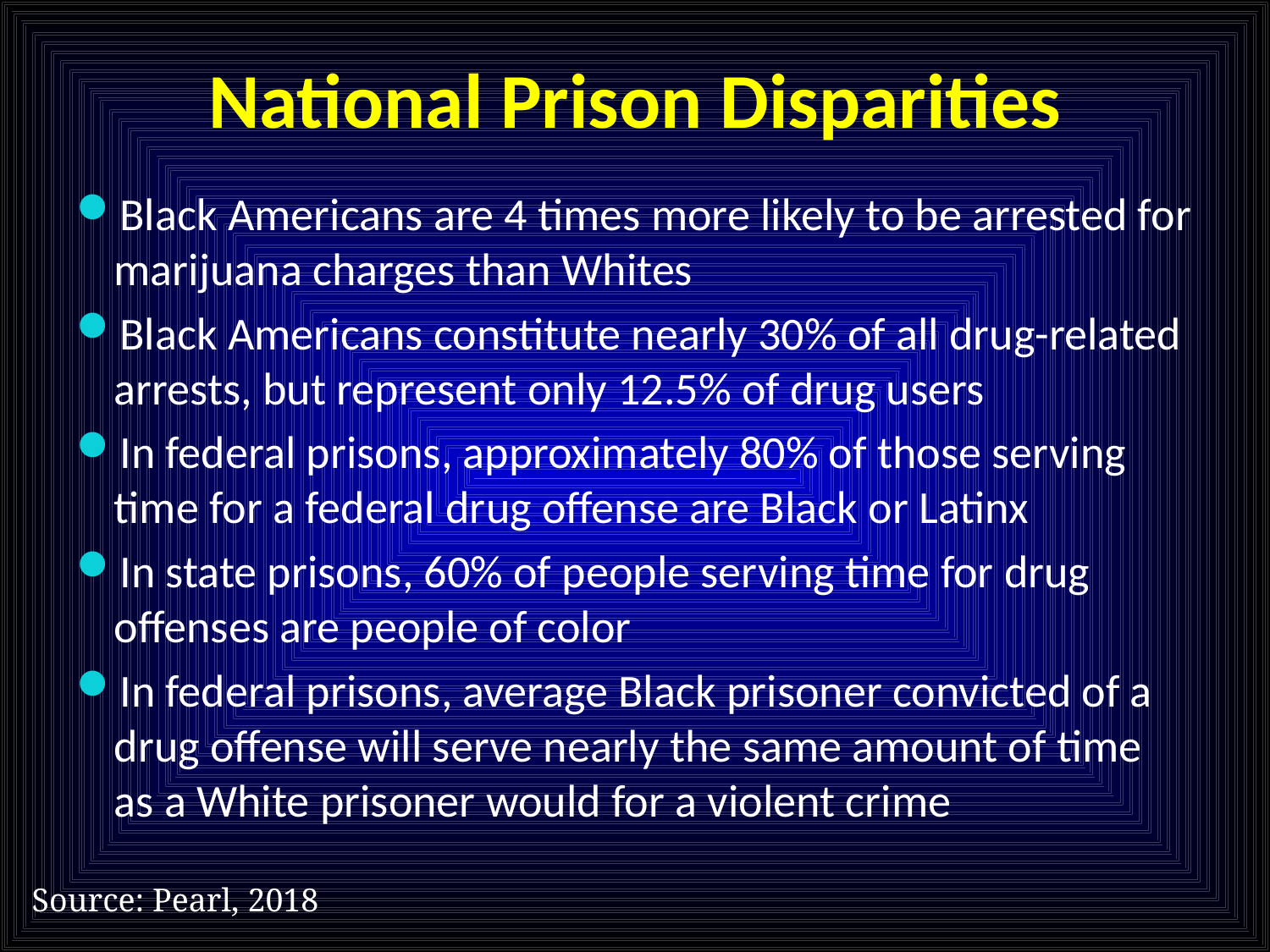

# National Prison Disparities
Black Americans are 4 times more likely to be arrested for marijuana charges than Whites
Black Americans constitute nearly 30% of all drug-related arrests, but represent only 12.5% of drug users
In federal prisons, approximately 80% of those serving time for a federal drug offense are Black or Latinx
In state prisons, 60% of people serving time for drug offenses are people of color
In federal prisons, average Black prisoner convicted of a drug offense will serve nearly the same amount of time as a White prisoner would for a violent crime
Source: Pearl, 2018